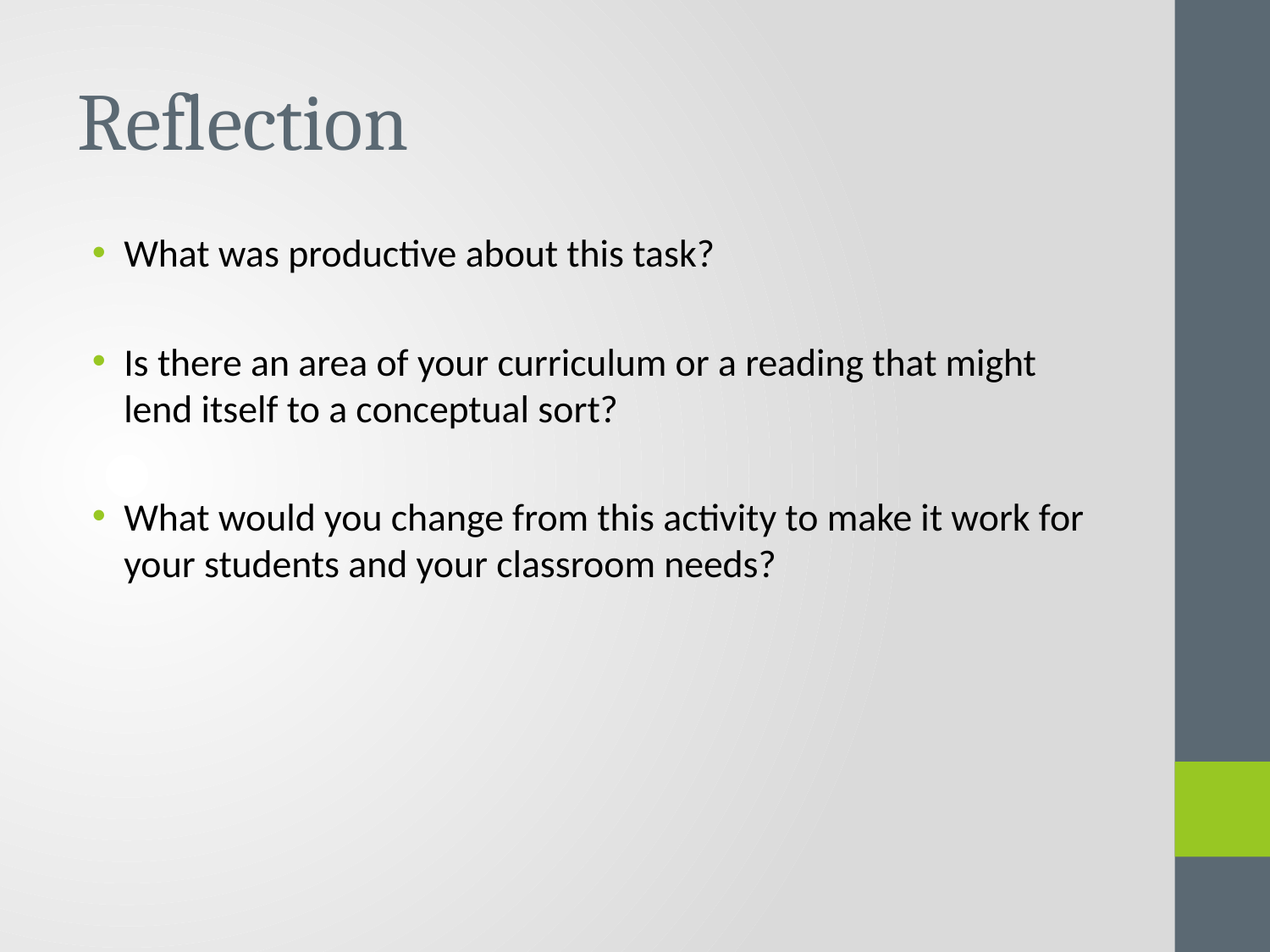

# Reflection
What was productive about this task?

Is there an area of your curriculum or a reading that might lend itself to a conceptual sort?

What would you change from this activity to make it work for your students and your classroom needs?